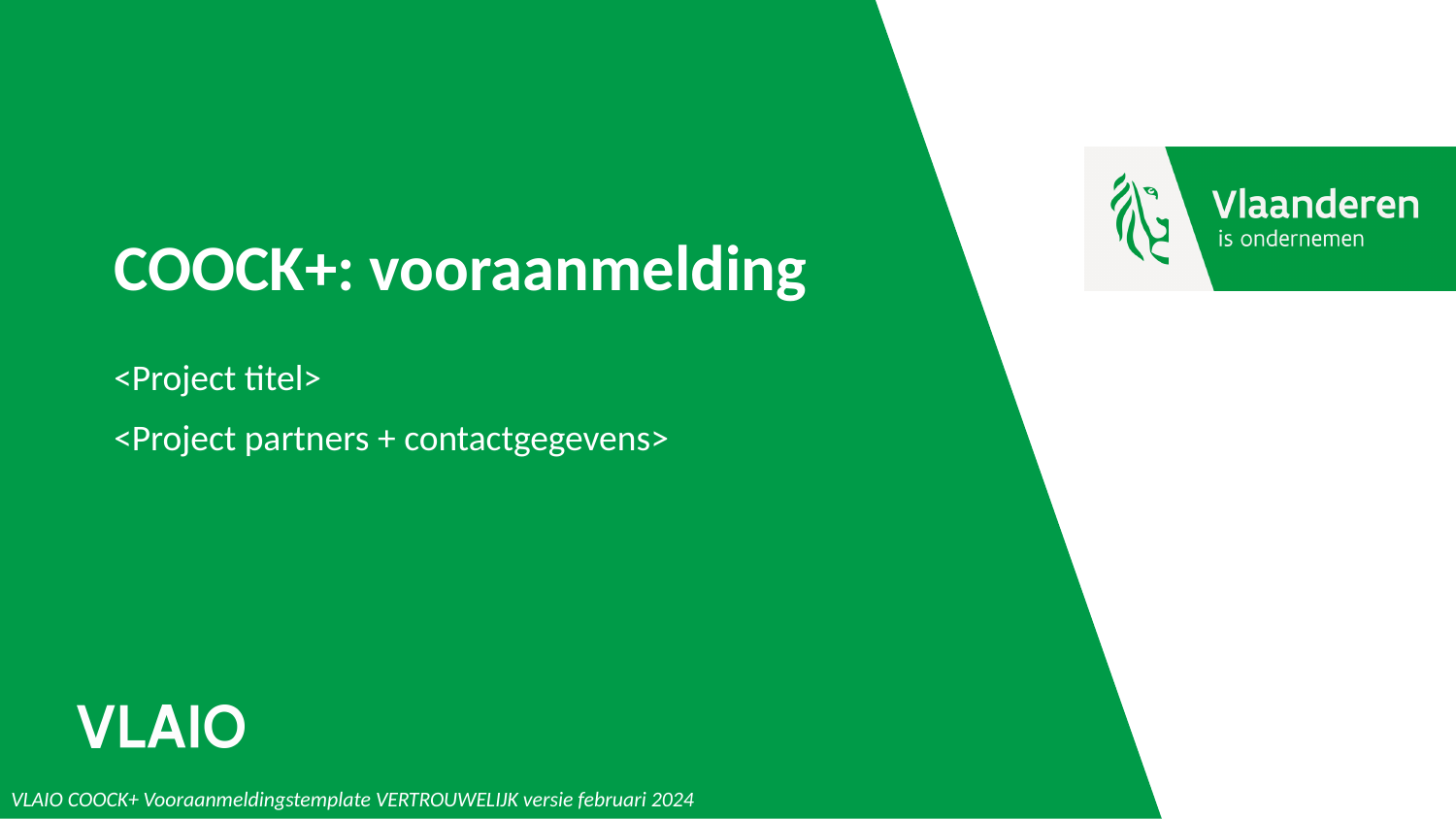

# COOCK+: vooraanmelding
<Project titel>
<Project partners + contactgegevens>
VLAIO COOCK+ Vooraanmeldingstemplate VERTROUWELIJK versie februari 2024